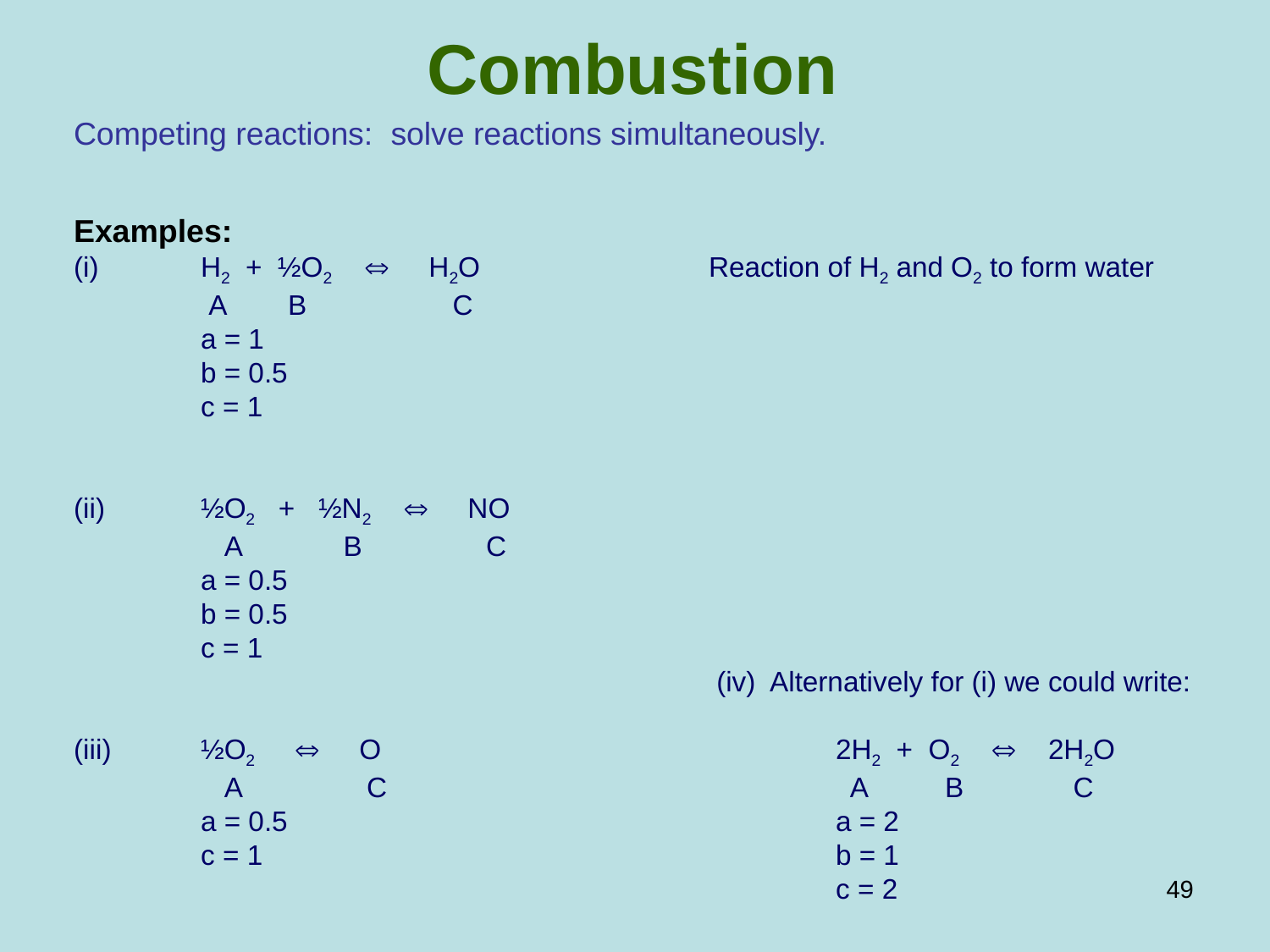

Combustion
Competing reactions:  solve reactions simultaneously.

Examples:
(i)	H2  +  ½O2    ⇔     H2O		Reaction of H2 and O2 to form water
	 A        B	                C
	a = 1
	b = 0.5
	c = 1

(ii)	½O2   +   ½N2    ⇔     NO
	   A	  B	    C
	a = 0.5
	b = 0.5
	c = 1
 					 (iv)  Alternatively for (i) we could write:

(iii)	½O2     ⇔     O				2H2  +  O2    ⇔    2H2O
	   A	     C				  A          B              C
	a = 0.5					a = 2
	c = 1					b = 1
 						c = 2
49